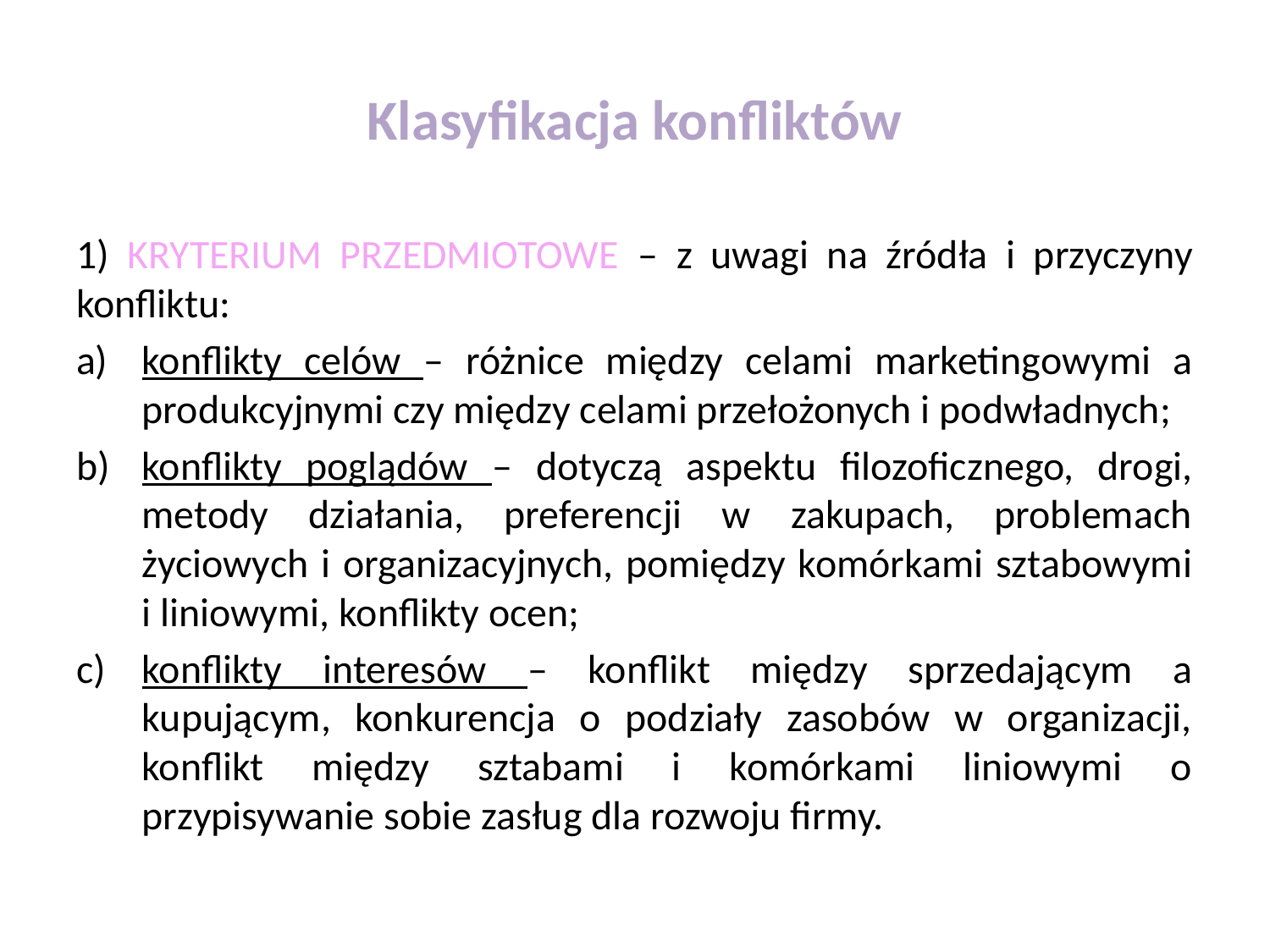

# Klasyfikacja konfliktów
1) KRYTERIUM PRZEDMIOTOWE – z uwagi na źródła i przyczyny konfliktu:
konflikty celów – różnice między celami marketingowymi a produkcyjnymi czy między celami przełożonych i podwładnych;
konflikty poglądów – dotyczą aspektu filozoficznego, drogi, metody działania, preferencji w zakupach, problemach życiowych i organizacyjnych, pomiędzy komórkami sztabowymi i liniowymi, konflikty ocen;
konflikty interesów – konflikt między sprzedającym a kupującym, konkurencja o podziały zasobów w organizacji, konflikt między sztabami i komórkami liniowymi o przypisywanie sobie zasług dla rozwoju firmy.